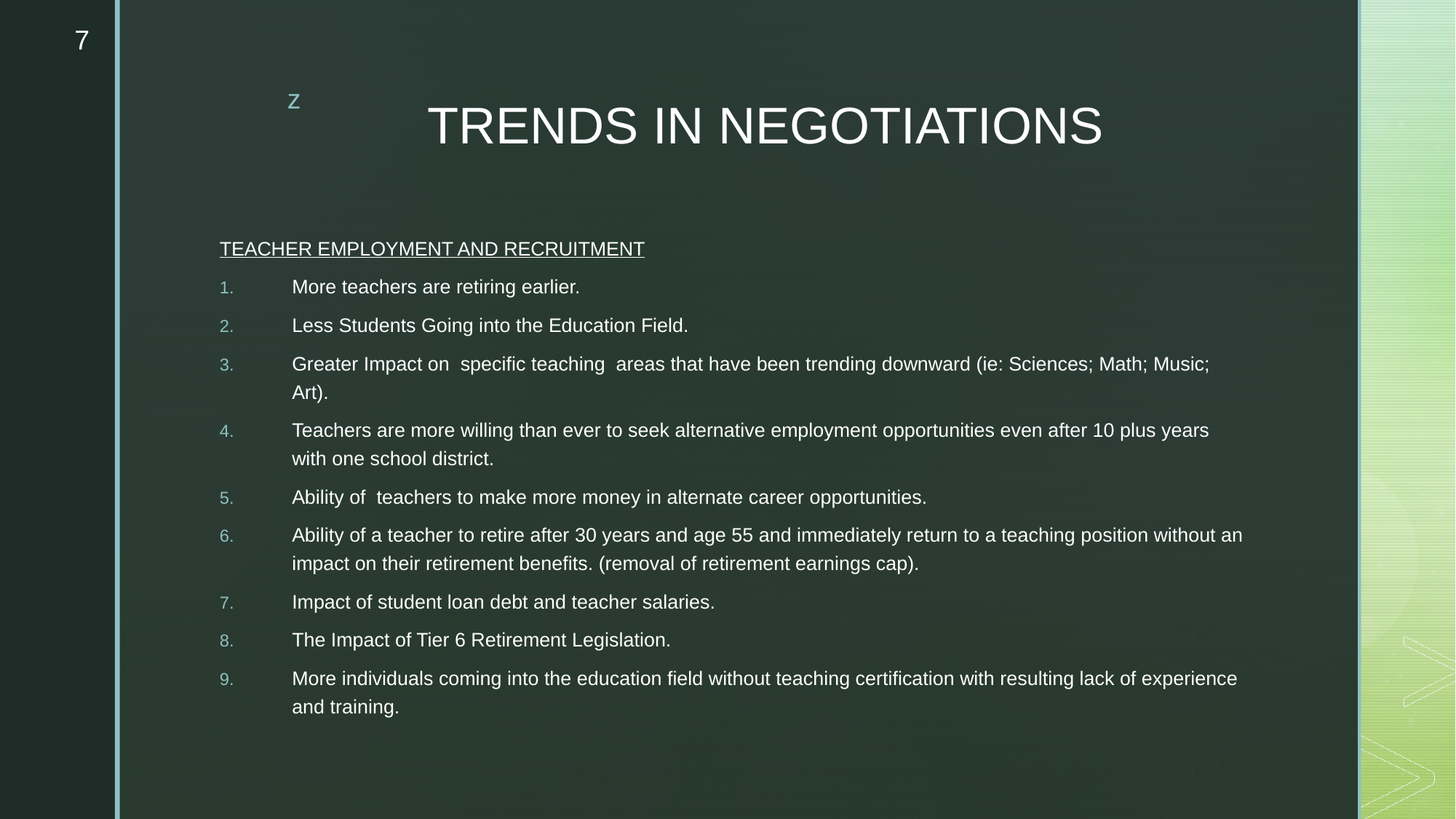

7
# TRENDS IN NEGOTIATIONS

TEACHER EMPLOYMENT AND RECRUITMENT
More teachers are retiring earlier.
Less Students Going into the Education Field.
Greater Impact on  specific teaching  areas that have been trending downward (ie: Sciences; Math; Music; Art).
Teachers are more willing than ever to seek alternative employment opportunities even after 10 plus years with one school district.
Ability of  teachers to make more money in alternate career opportunities.
Ability of a teacher to retire after 30 years and age 55 and immediately return to a teaching position without an impact on their retirement benefits. (removal of retirement earnings cap).
Impact of student loan debt and teacher salaries.
The Impact of Tier 6 Retirement Legislation.
More individuals coming into the education field without teaching certification with resulting lack of experience and training.